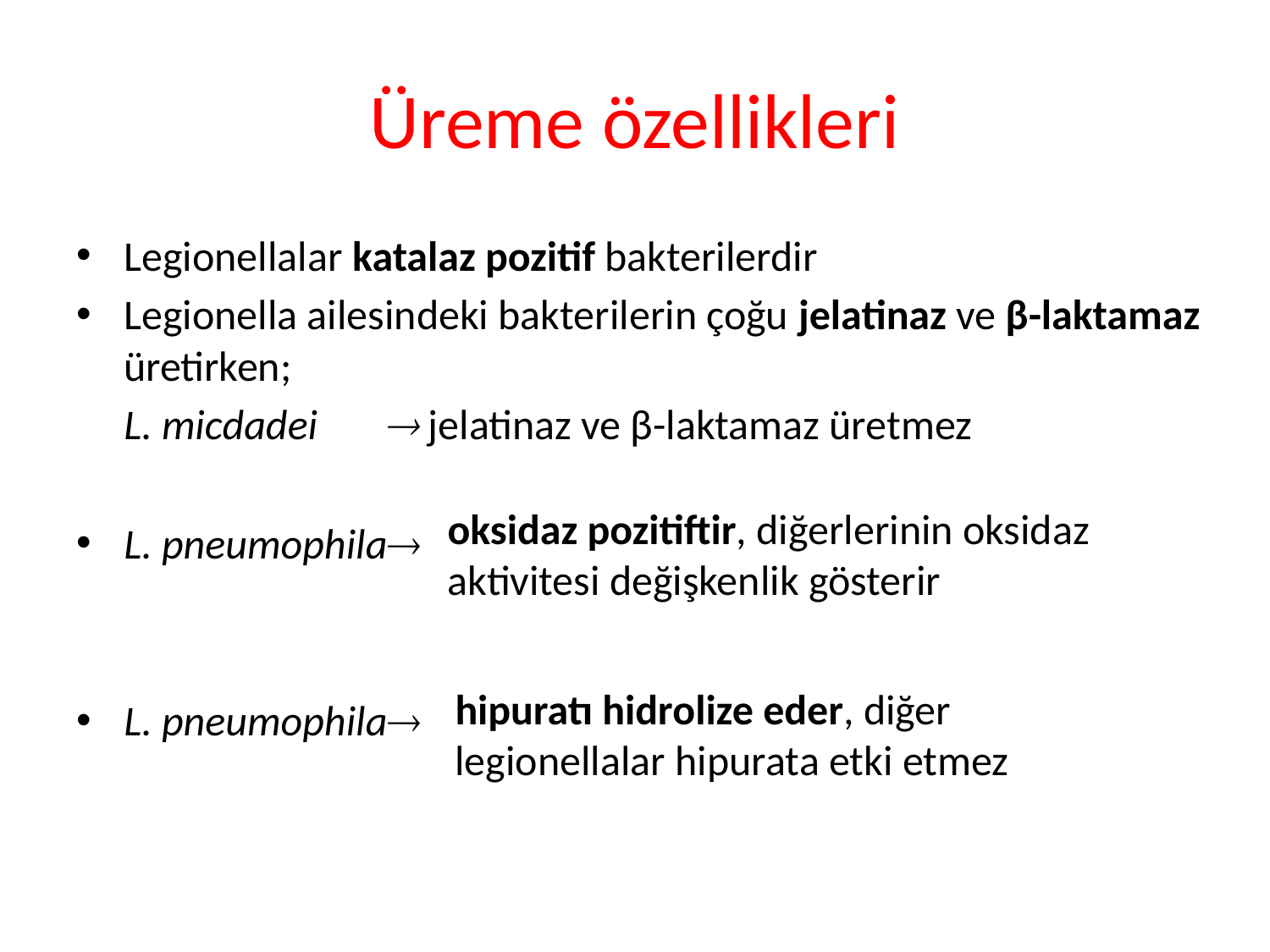

# Üreme özellikleri
Legionellalar katalaz pozitif bakterilerdir
Legionella ailesindeki bakterilerin çoğu jelatinaz ve β-laktamaz üretirken;
	L. micdadei       → jelatinaz ve β-laktamaz üretmez

L. pneumophila→

L. pneumophila→

oksidaz pozitiftir, diğerlerinin oksidaz
aktivitesi değişkenlik gösterir
	hipuratı hidrolize eder, diğer legionellalar hipurata etki etmez